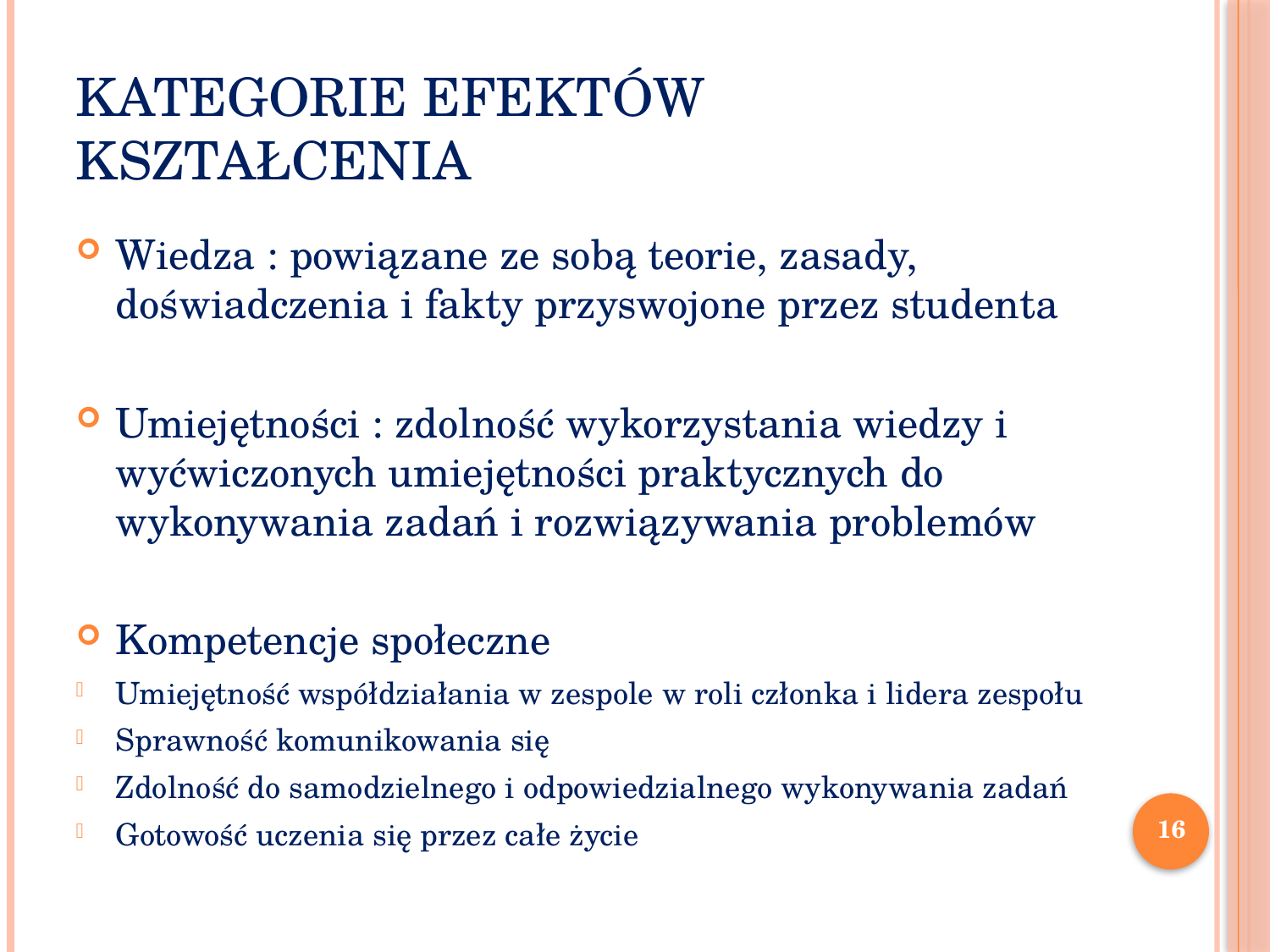

# Kategorie efektów kształcenia
Wiedza : powiązane ze sobą teorie, zasady, doświadczenia i fakty przyswojone przez studenta

Umiejętności : zdolność wykorzystania wiedzy i wyćwiczonych umiejętności praktycznych do wykonywania zadań i rozwiązywania problemów

Kompetencje społeczne
Umiejętność współdziałania w zespole w roli członka i lidera zespołu
Sprawność komunikowania się
Zdolność do samodzielnego i odpowiedzialnego wykonywania zadań
Gotowość uczenia się przez całe życie
16